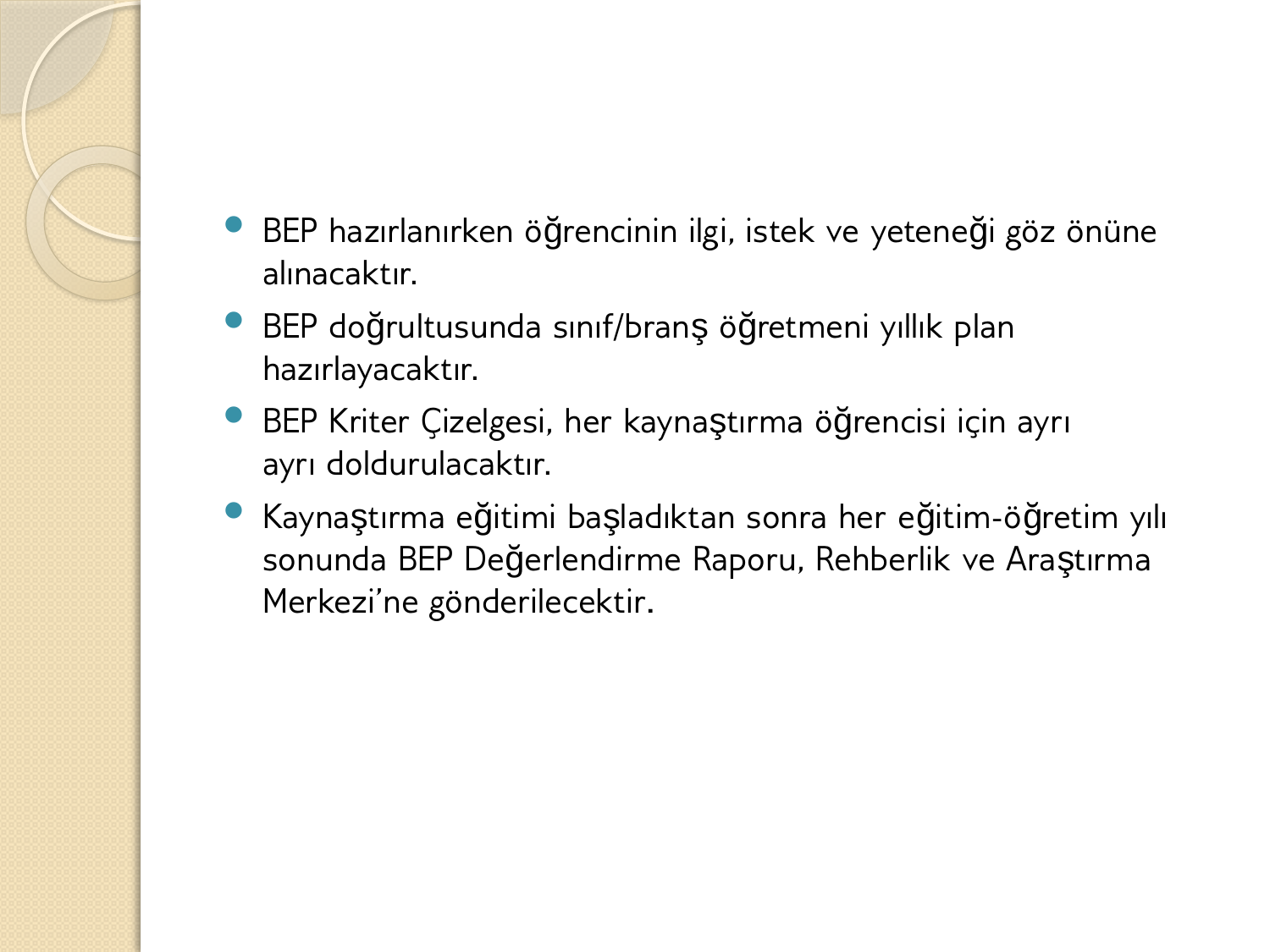

BEP hazırlanırken öğrencinin ilgi, istek ve yeteneği göz önüne alınacaktır.
BEP doğrultusunda sınıf/branş öğretmeni yıllık plan hazırlayacaktır.
BEP Kriter Çizelgesi, her kaynaştırma öğrencisi için ayrı ayrı doldurulacaktır.
Kaynaştırma eğitimi başladıktan sonra her eğitim-öğretim yılı sonunda BEP Değerlendirme Raporu, Rehberlik ve Araştırma Merkezi’ne gönderilecektir.